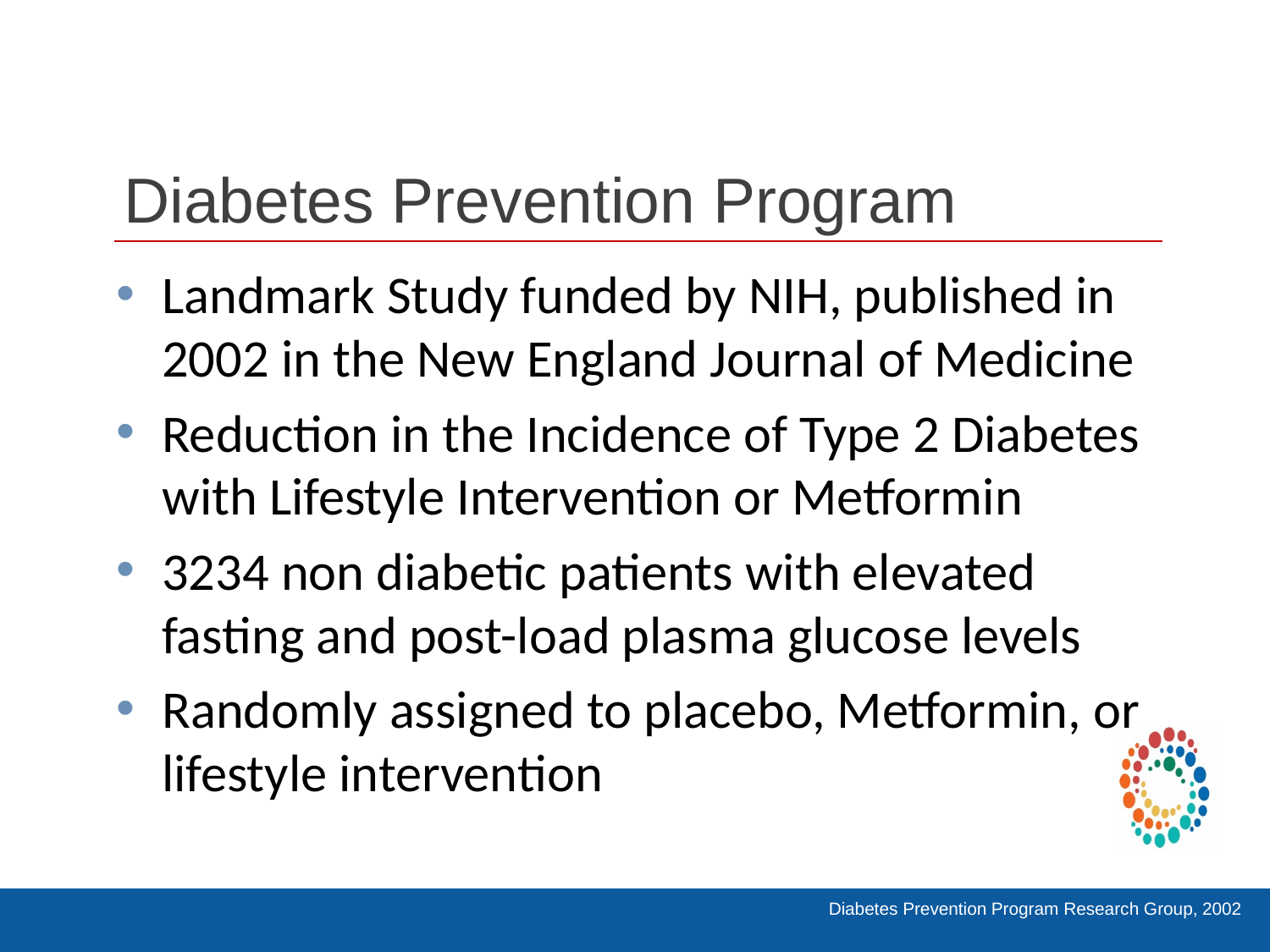

# Diabetes Prevention Program
Landmark Study funded by NIH, published in 2002 in the New England Journal of Medicine
Reduction in the Incidence of Type 2 Diabetes with Lifestyle Intervention or Metformin
3234 non diabetic patients with elevated fasting and post-load plasma glucose levels
Randomly assigned to placebo, Metformin, or lifestyle intervention
           Diabetes Prevention Program Research Group, 2002